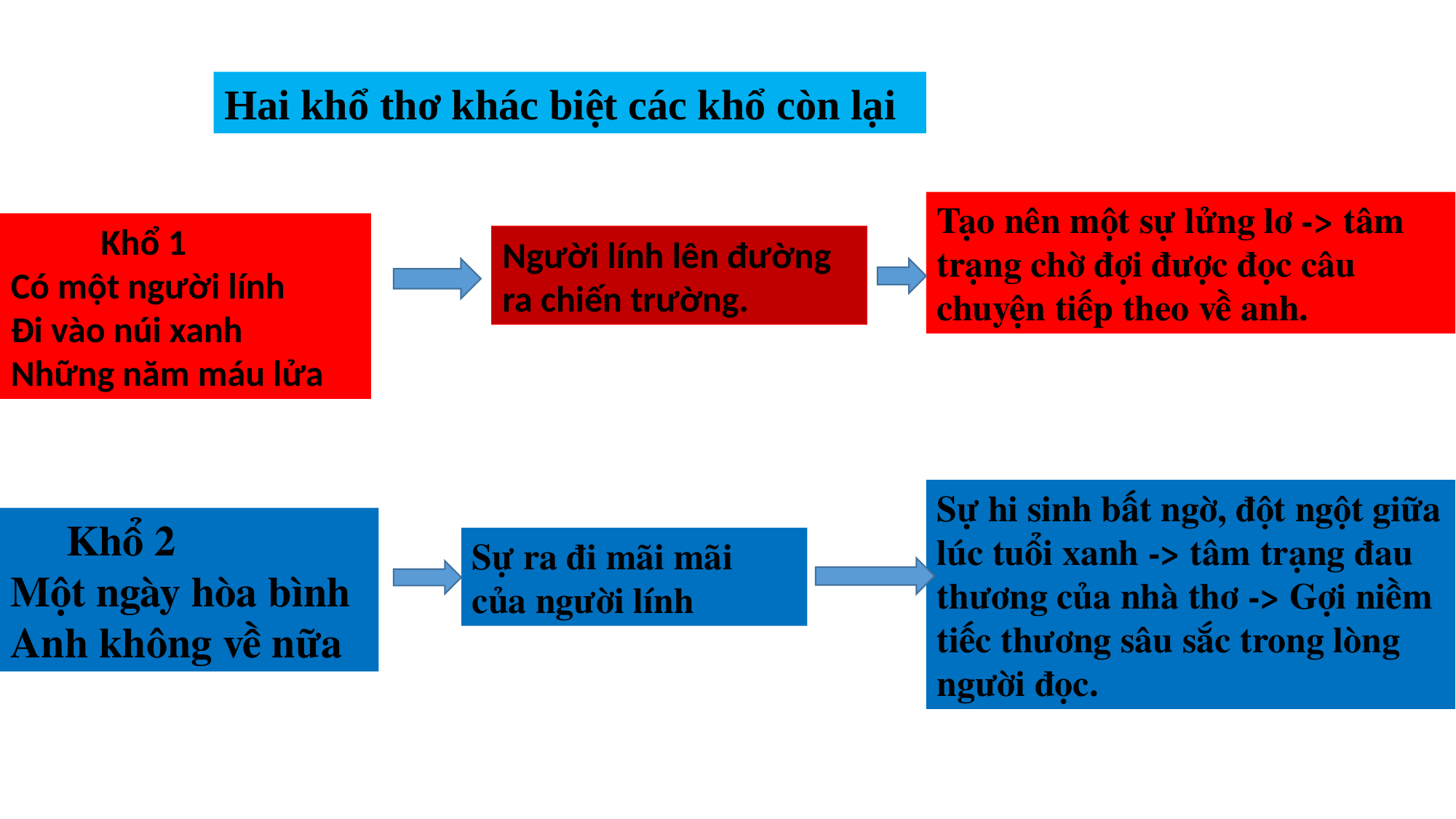

Hai khổ thơ khác biệt các khổ còn lại
Tạo nên một sự lửng lơ -> tâm trạng chờ đợi được đọc câu chuyện tiếp theo về anh.
           Khổ 1
Có một người lính
Đi vào núi xanh
Những năm máu lửa
Người lính lên đường ra chiến trường.

Sự hi sinh bất ngờ, đột ngột giữa lúc tuổi xanh -> tâm trạng đau thương của nhà thơ -> Gợi niềm tiếc thương sâu sắc trong lòng người đọc.
         Khổ 2
Một ngày hòa bình
Anh không về nữa
Sự ra đi mãi mãi của người lính